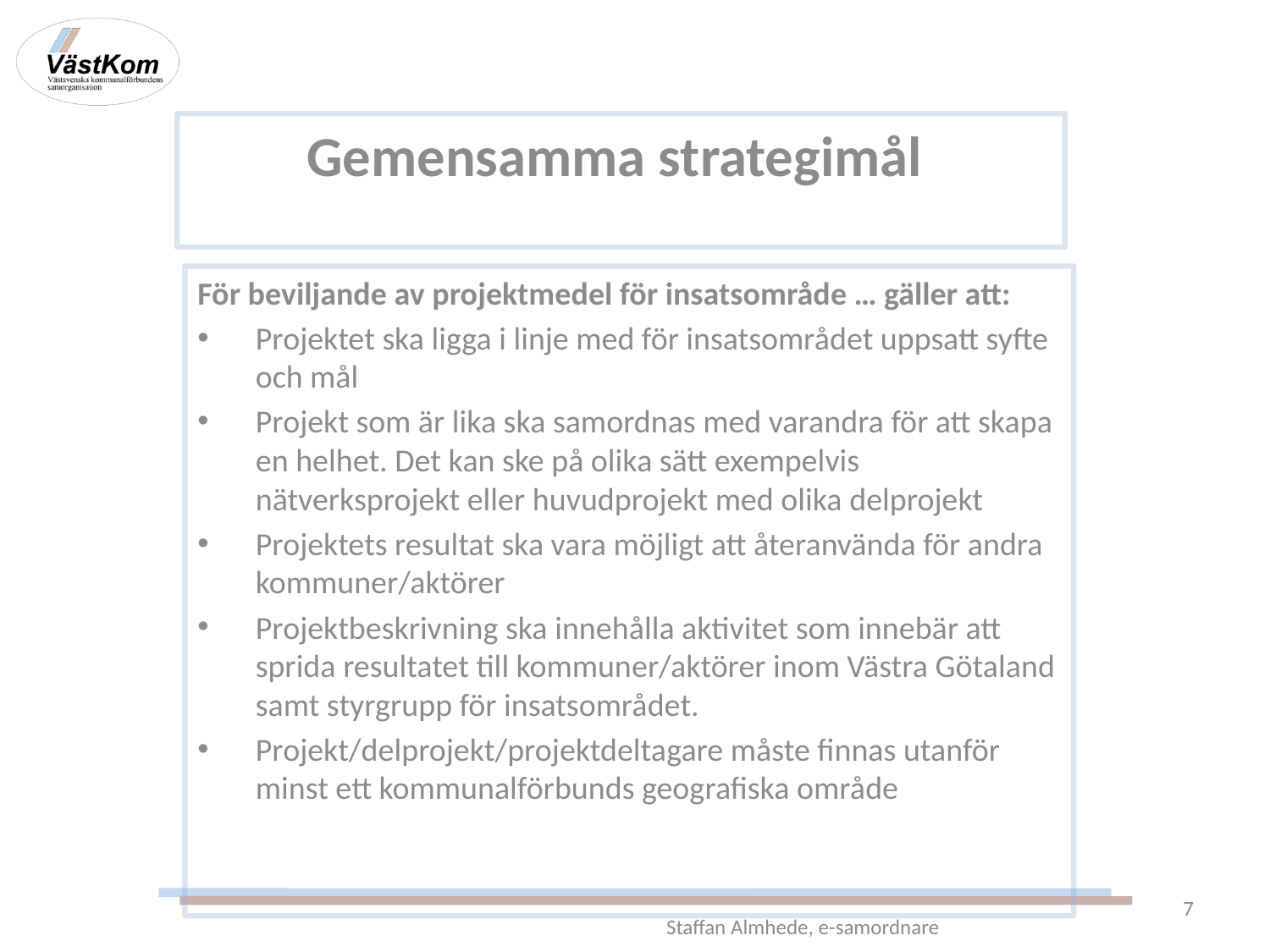

Gemensamma strategimål
För beviljande av projektmedel för insatsområde … gäller att:
Projektet ska ligga i linje med för insatsområdet uppsatt syfte och mål
Projekt som är lika ska samordnas med varandra för att skapa en helhet. Det kan ske på olika sätt exempelvis nätverksprojekt eller huvudprojekt med olika delprojekt
Projektets resultat ska vara möjligt att återanvända för andra kommuner/aktörer
Projektbeskrivning ska innehålla aktivitet som innebär att sprida resultatet till kommuner/aktörer inom Västra Götaland samt styrgrupp för insatsområdet.
Projekt/delprojekt/projektdeltagare måste finnas utanför minst ett kommunalförbunds geografiska område

7
Staffan Almhede, e-samordnare